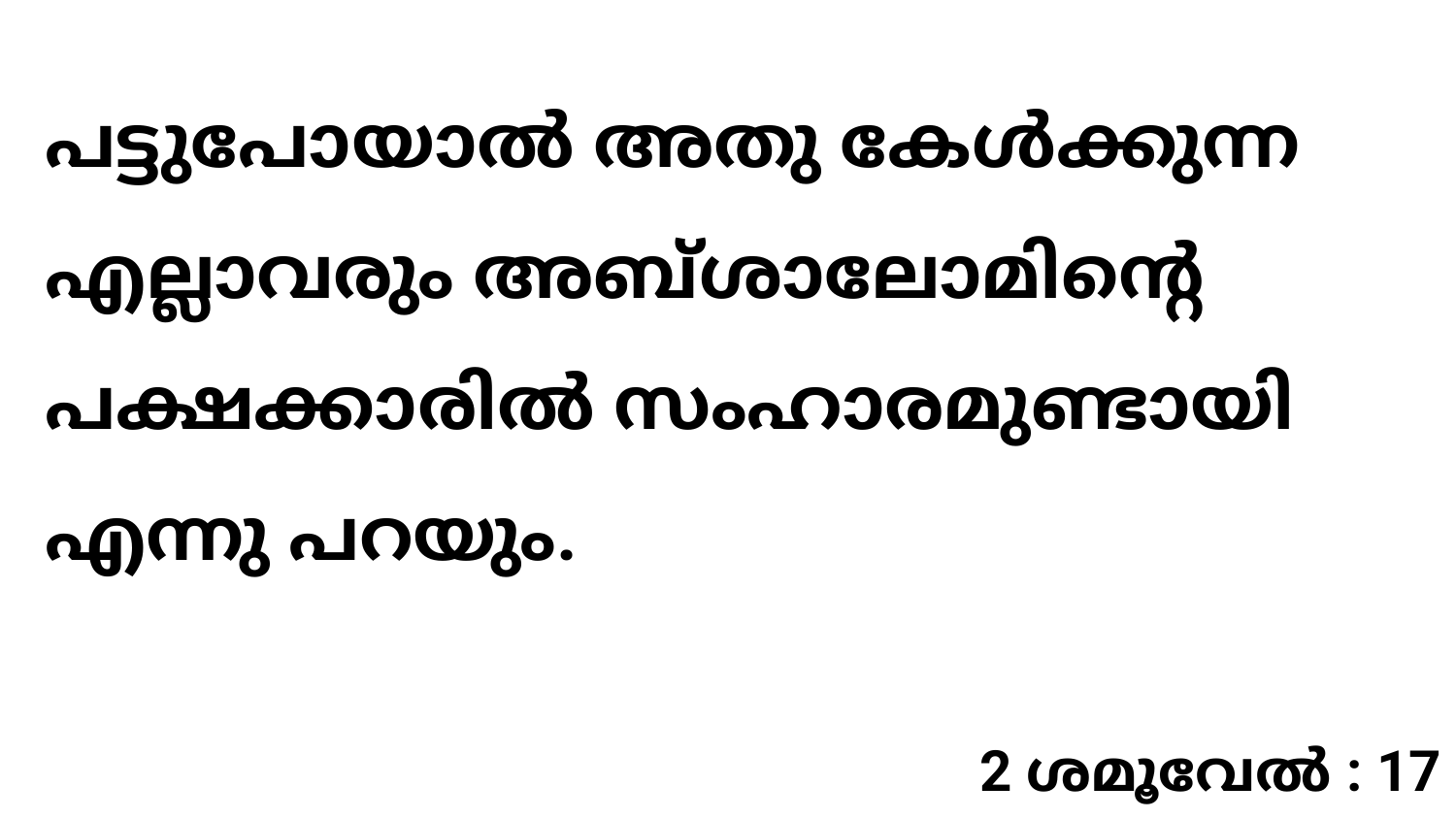

പട്ടുപോയാൽ അതു കേൾക്കുന്ന എല്ലാവരും അബ്ശാലോമിന്റെ പക്ഷക്കാരിൽ സംഹാരമുണ്ടായി എന്നു പറയും.
2 ശമൂവേൽ : 17